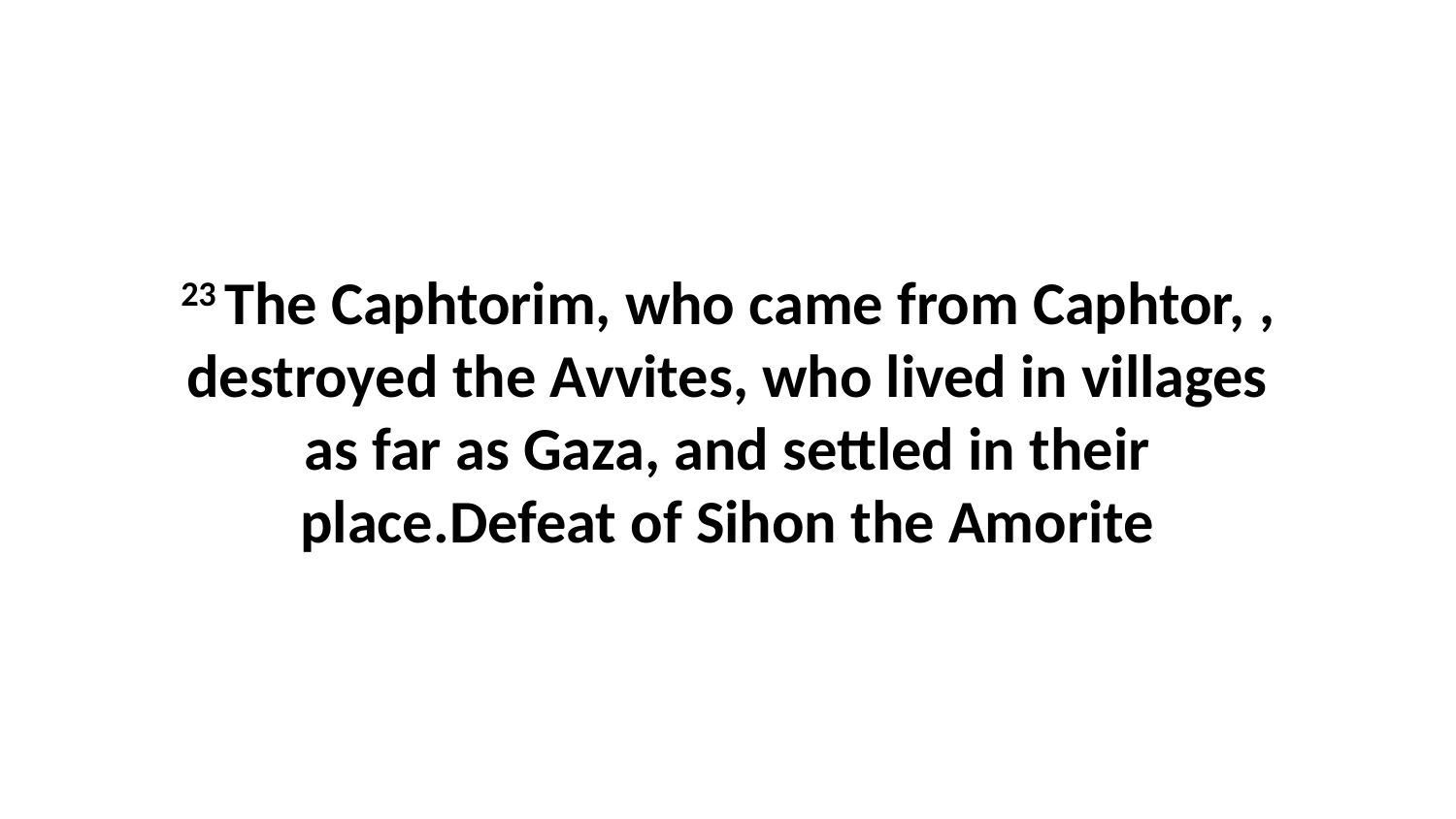

23 The Caphtorim, who came from Caphtor, , destroyed the Avvites, who lived in villages as far as Gaza, and settled in their place.Defeat of Sihon the Amorite